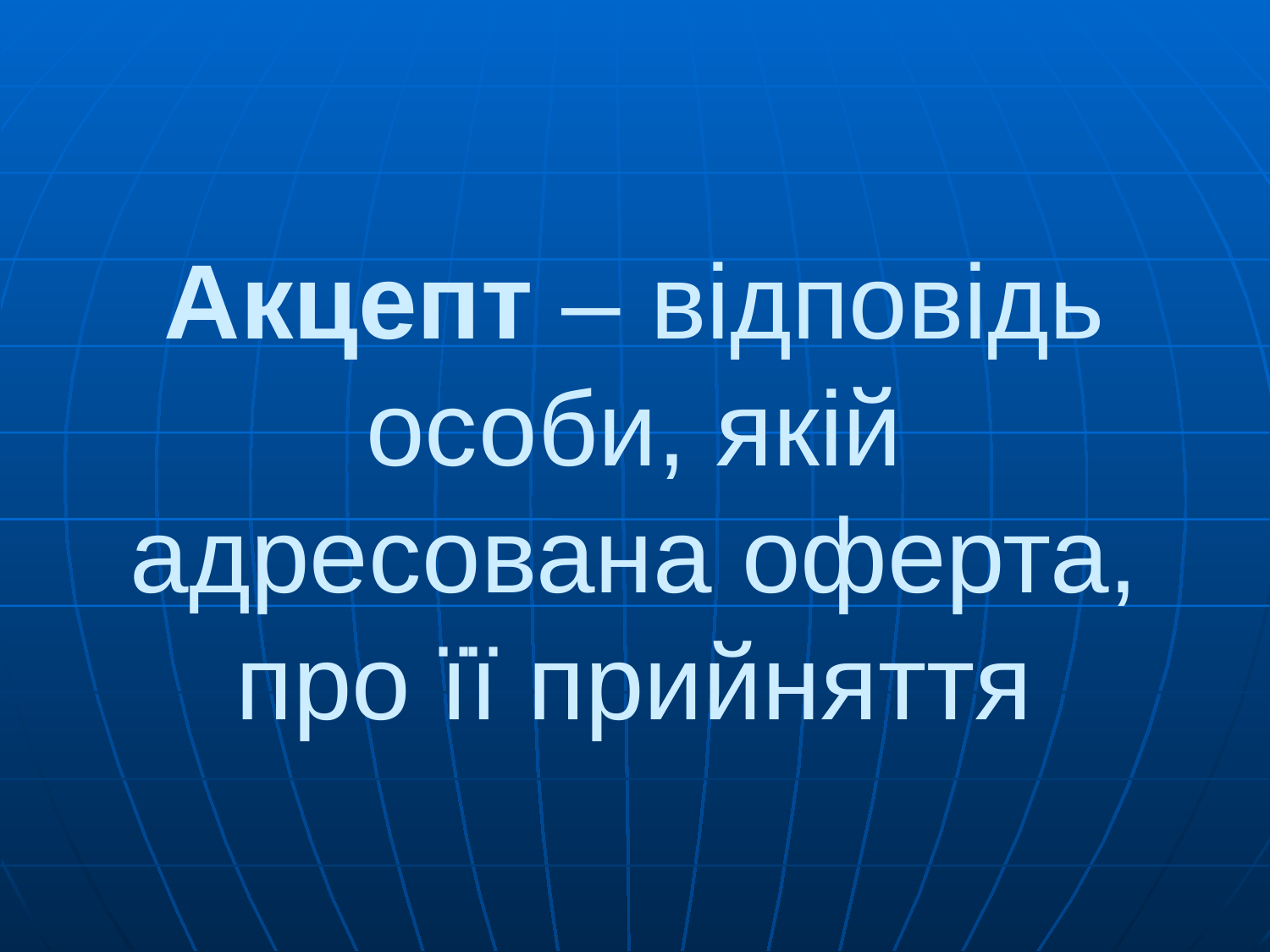

# Акцепт – відповідь особи, якій адресована оферта, про її прийняття